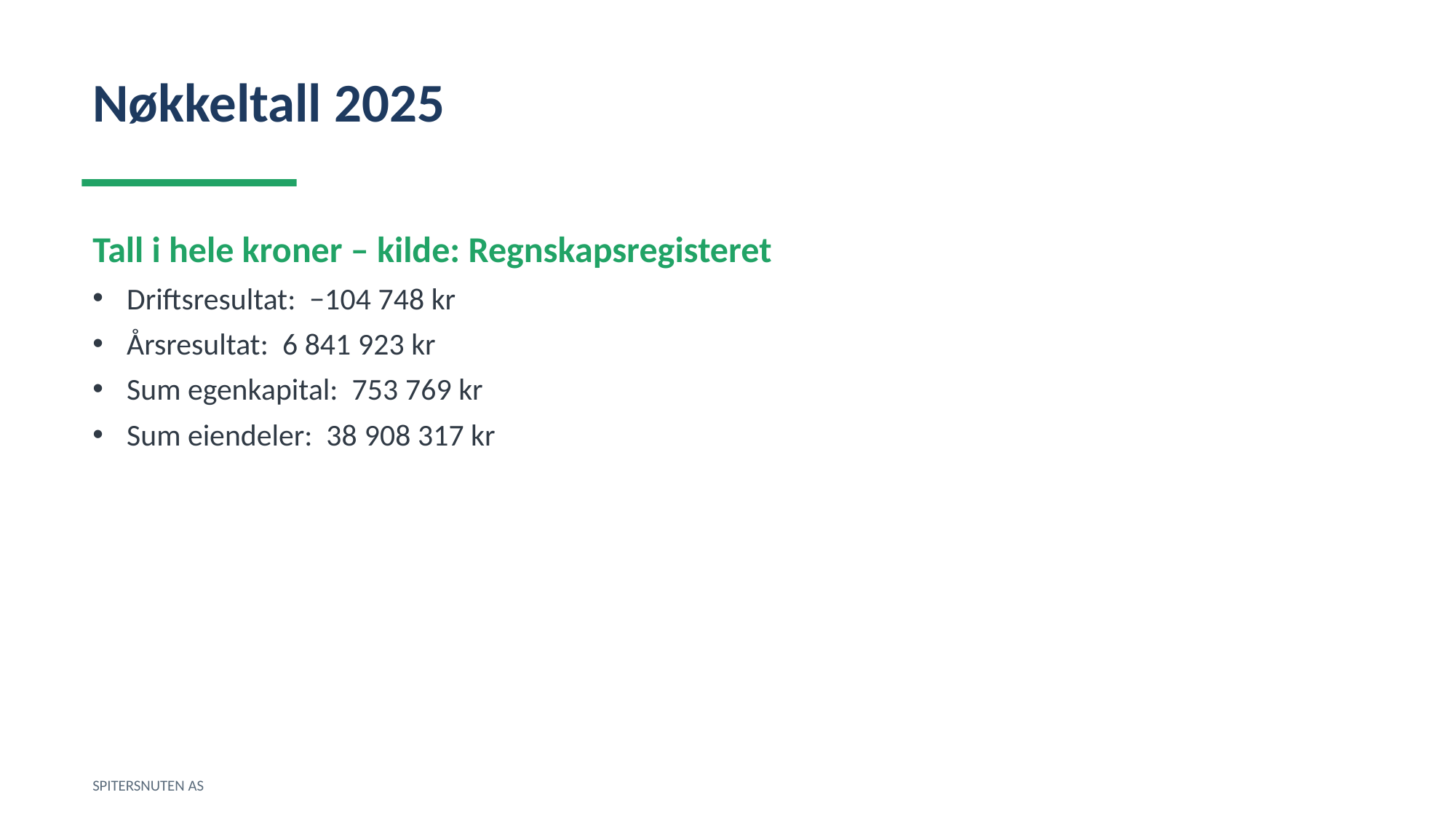

Nøkkeltall 2025

Tall i hele kroner – kilde: Regnskapsregisteret
Driftsresultat:  −104 748 kr
Årsresultat:  6 841 923 kr
Sum egenkapital:  753 769 kr
Sum eiendeler:  38 908 317 kr
SPITERSNUTEN AS